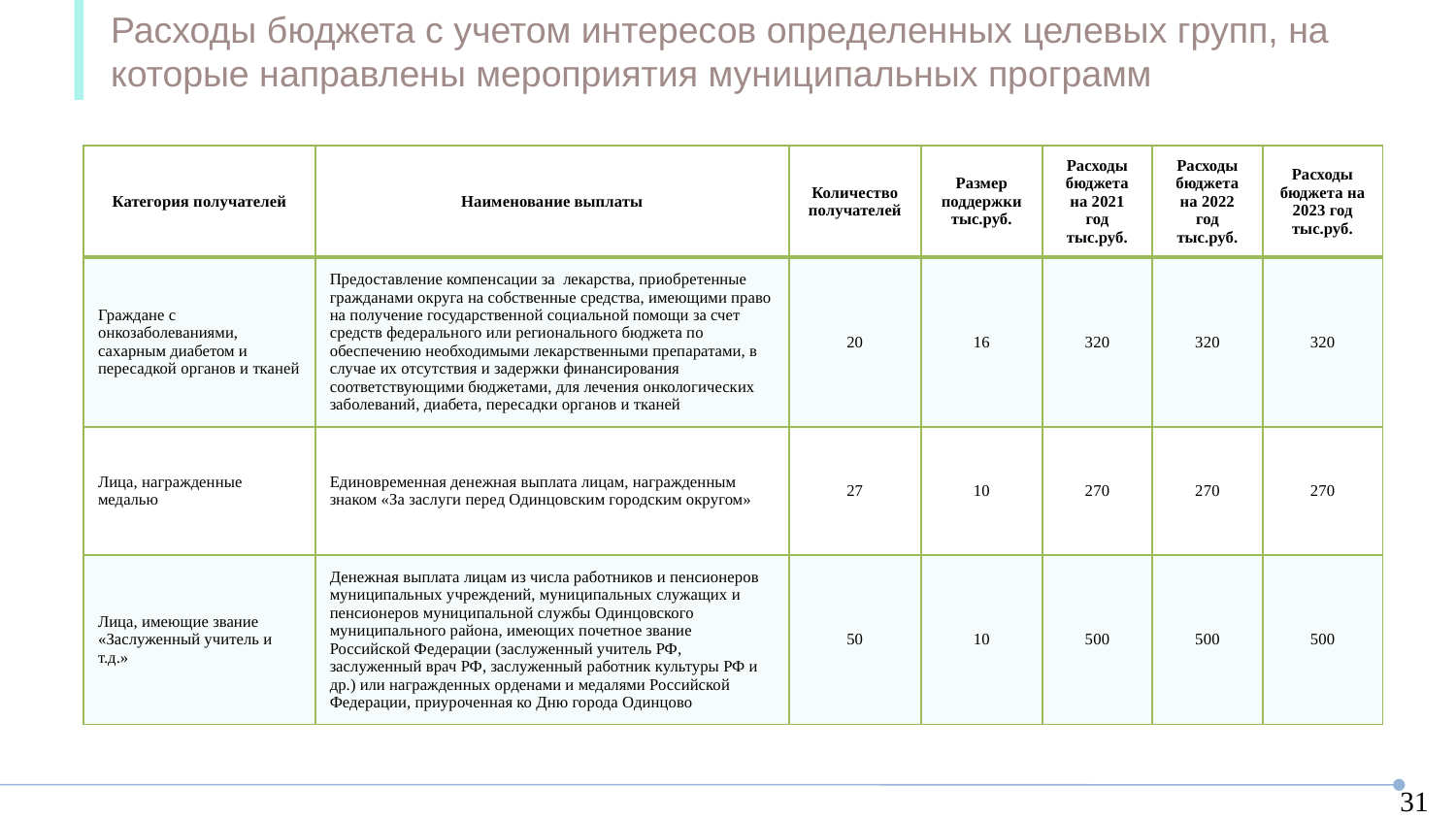

Расходы бюджета с учетом интересов определенных целевых групп, на которые направлены мероприятия муниципальных программ

| Категория получателей | Наименование выплаты | Количество получателей | Размер поддержки тыс.руб. | Расходы бюджета на 2021 год тыс.руб. | Расходы бюджета на 2022 год тыс.руб. | Расходы бюджета на 2023 год тыс.руб. |
| --- | --- | --- | --- | --- | --- | --- |
| Граждане с онкозаболеваниями, сахарным диабетом и пересадкой органов и тканей | Предоставление компенсации за лекарства, приобретенные гражданами округа на собственные средства, имеющими право на получение государственной социальной помощи за счет средств федерального или регионального бюджета по обеспечению необходимыми лекарственными препаратами, в случае их отсутствия и задержки финансирования соответствующими бюджетами, для лечения онкологических заболеваний, диабета, пересадки органов и тканей | 20 | 16 | 320 | 320 | 320 |
| Лица, награжденные медалью | Единовременная денежная выплата лицам, награжденным знаком «За заслуги перед Одинцовским городским округом» | 27 | 10 | 270 | 270 | 270 |
| Лица, имеющие звание «Заслуженный учитель и т.д.» | Денежная выплата лицам из числа работников и пенсионеров муниципальных учреждений, муниципальных служащих и пенсионеров муниципальной службы Одинцовского муниципального района, имеющих почетное звание Российской Федерации (заслуженный учитель РФ, заслуженный врач РФ, заслуженный работник культуры РФ и др.) или награжденных орденами и медалями Российской Федерации, приуроченная ко Дню города Одинцово | 50 | 10 | 500 | 500 | 500 |
31